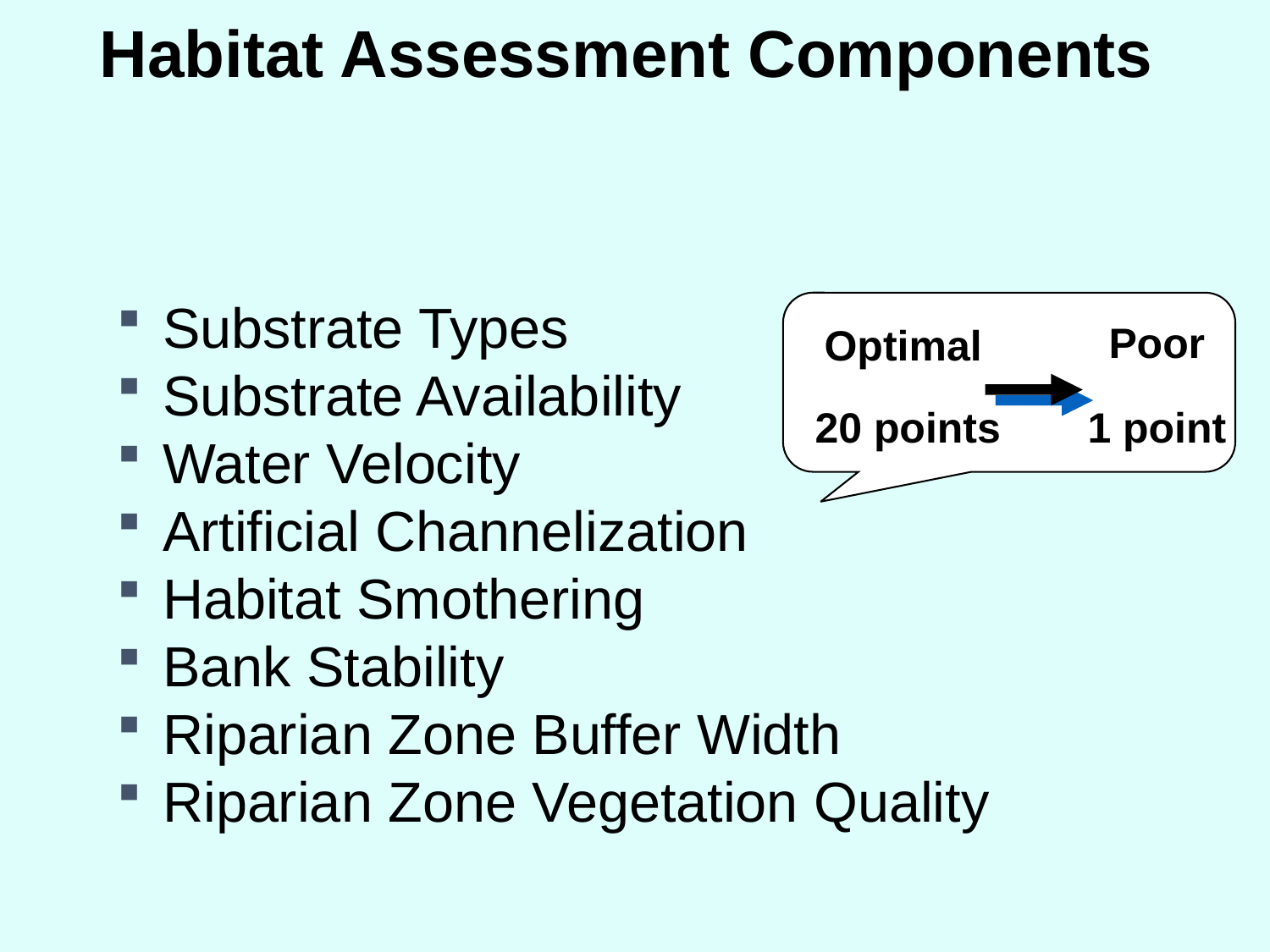

# Habitat Assessment Components
 Substrate Types
 Substrate Availability
 Water Velocity
 Artificial Channelization
 Habitat Smothering
 Bank Stability
 Riparian Zone Buffer Width
 Riparian Zone Vegetation Quality

Poor
Optimal

20 points
1 point